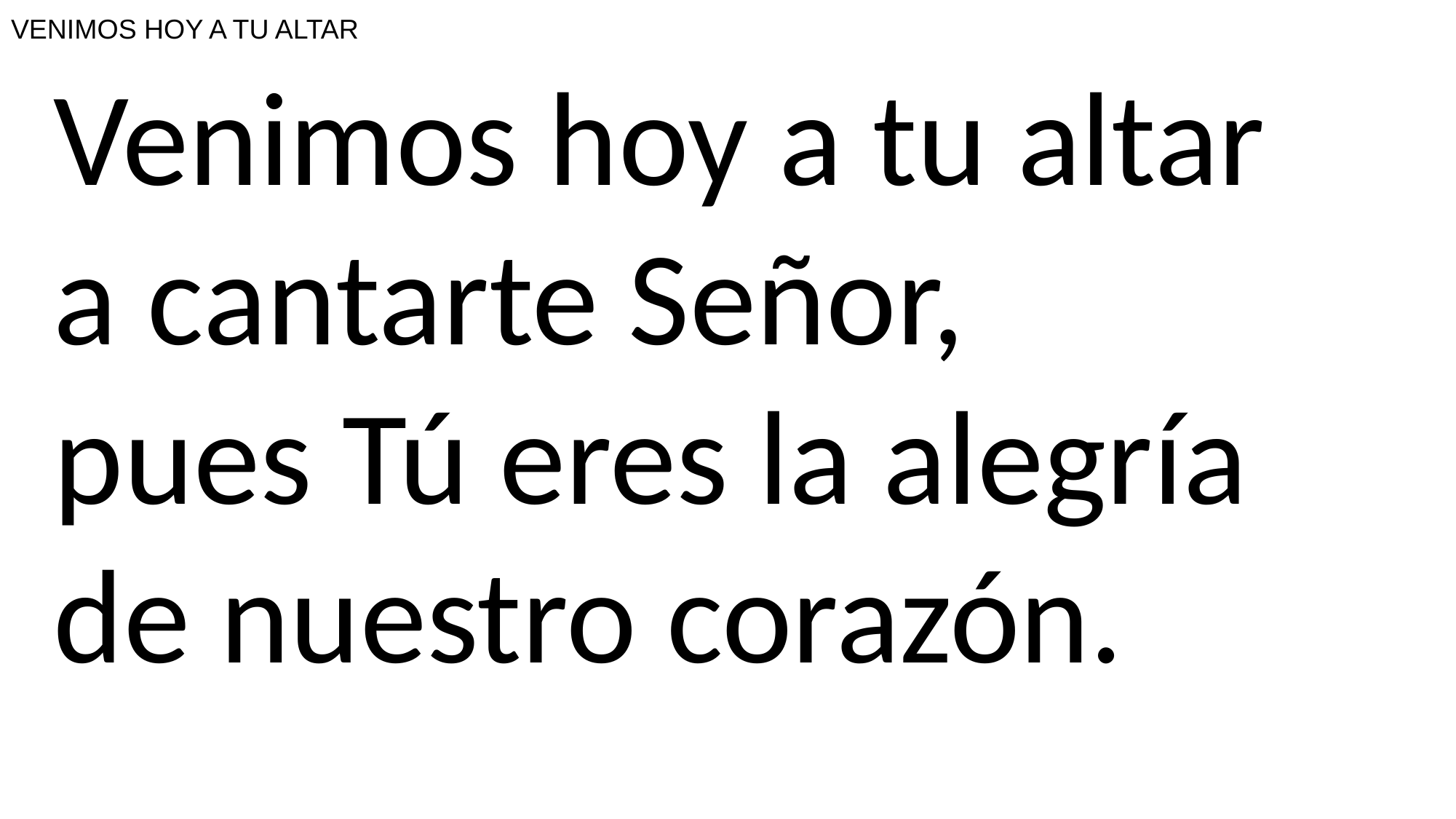

# VENIMOS HOY A TU ALTAR
Venimos hoy a tu altar
a cantarte Señor,
pues Tú eres la alegría
de nuestro corazón.